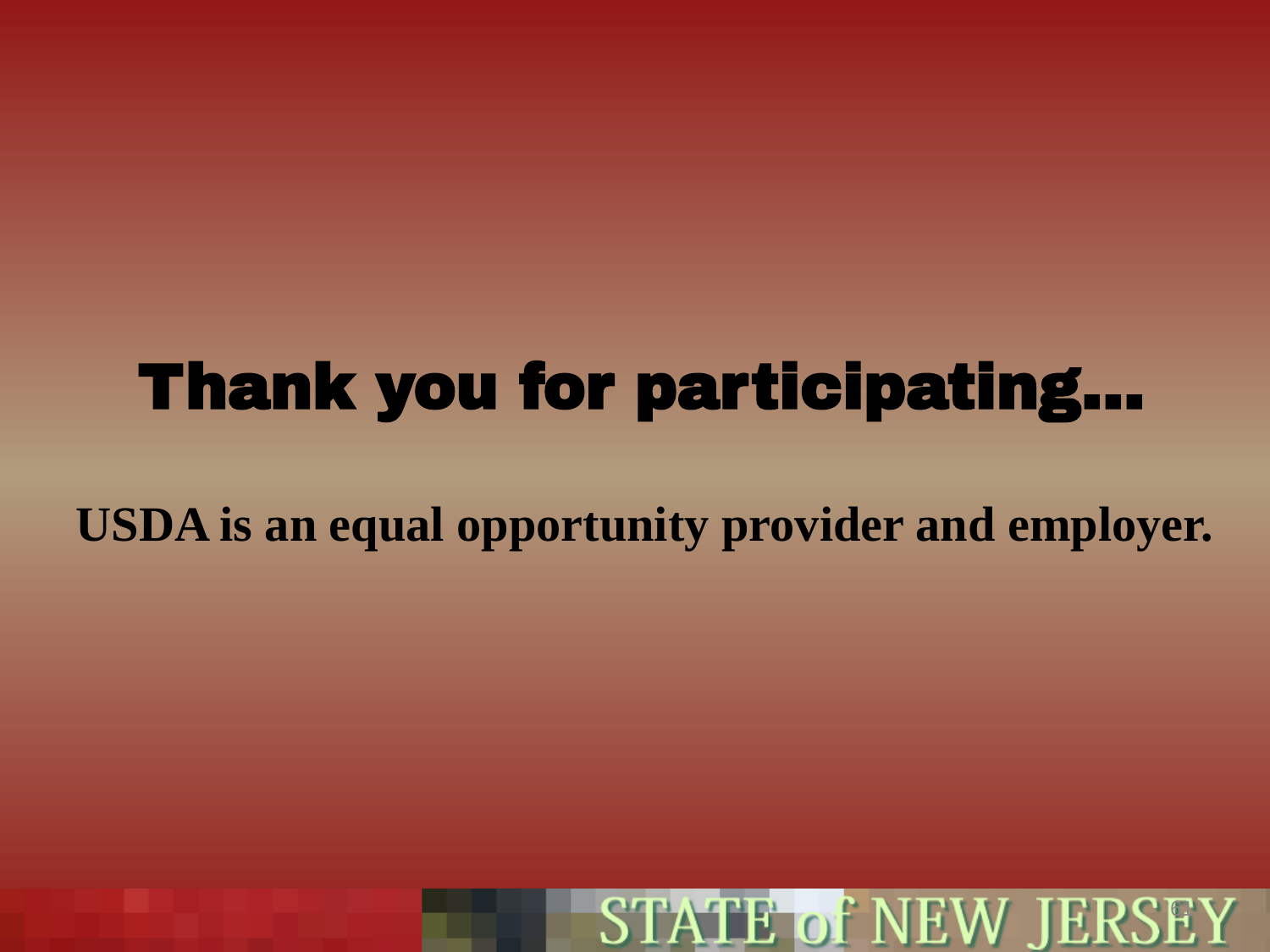

Thank you for participating…
USDA is an equal opportunity provider and employer.
61